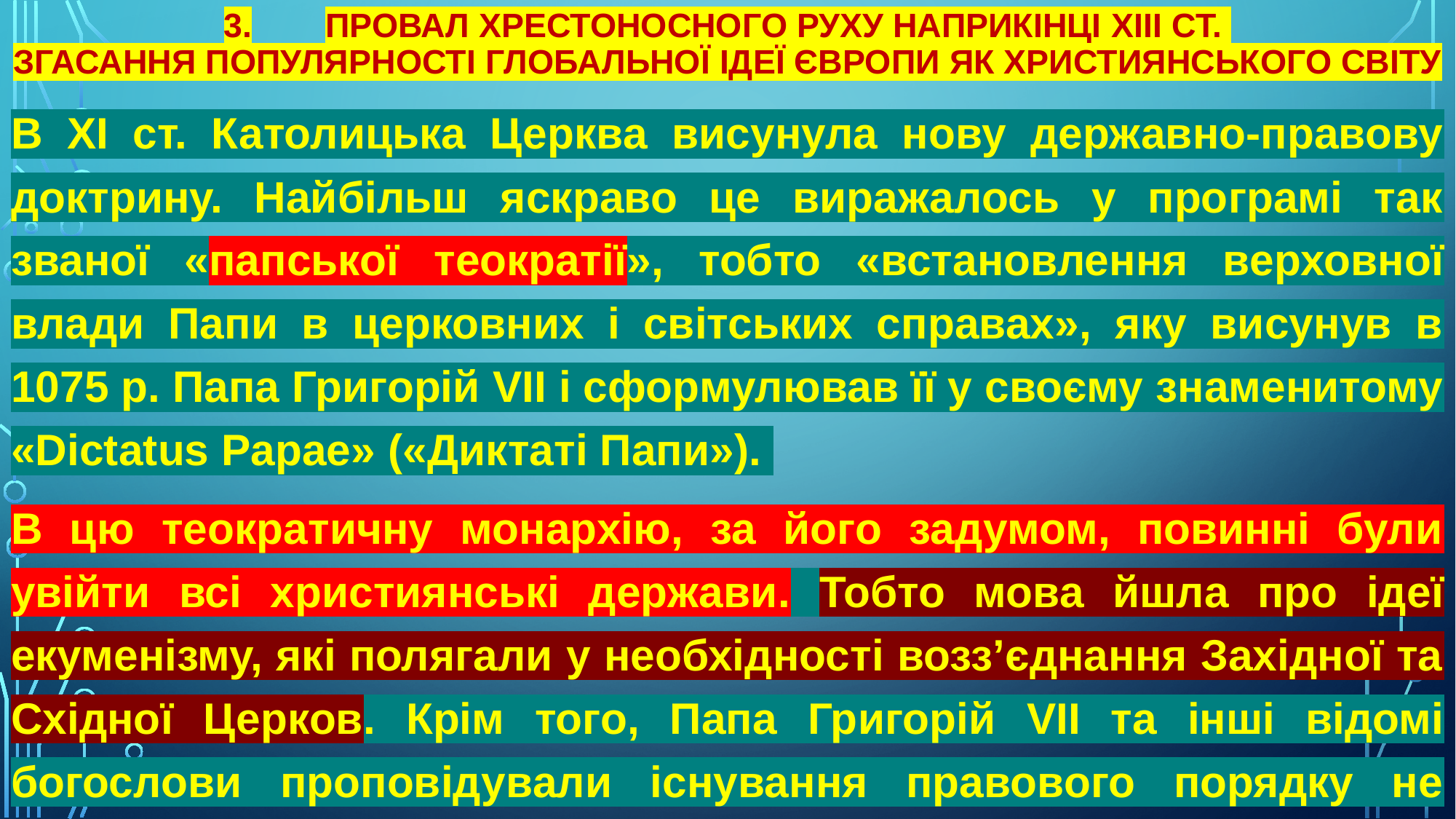

# 3.	Провал хрестоносного руху наприкінці XIII ст. Згасання популярності глобальної ідеї Європи як християнського світу
В XI ст. Католицька Церква висунула нову державно-правову доктрину. Найбільш яскраво це виражалось у програмі так званої «папської теократії», тобто «встановлення верховної влади Папи в церковних і світських справах», яку висунув в 1075 р. Папа Григорій VII і сформулював її у своєму знаменитому «Dictatus Papae» («Диктаті Папи»).
В цю теократичну монархію, за його задумом, повинні були увійти всі християнські держави. Тобто мова йшла про ідеї екуменізму, які полягали у необхідності возз’єднання Західної та Східної Церков. Крім того, Папа Григорій VІІ та інші відомі богослови проповідували існування правового порядку не тільки в середині окремих держав, але і в міжнародній сфері.